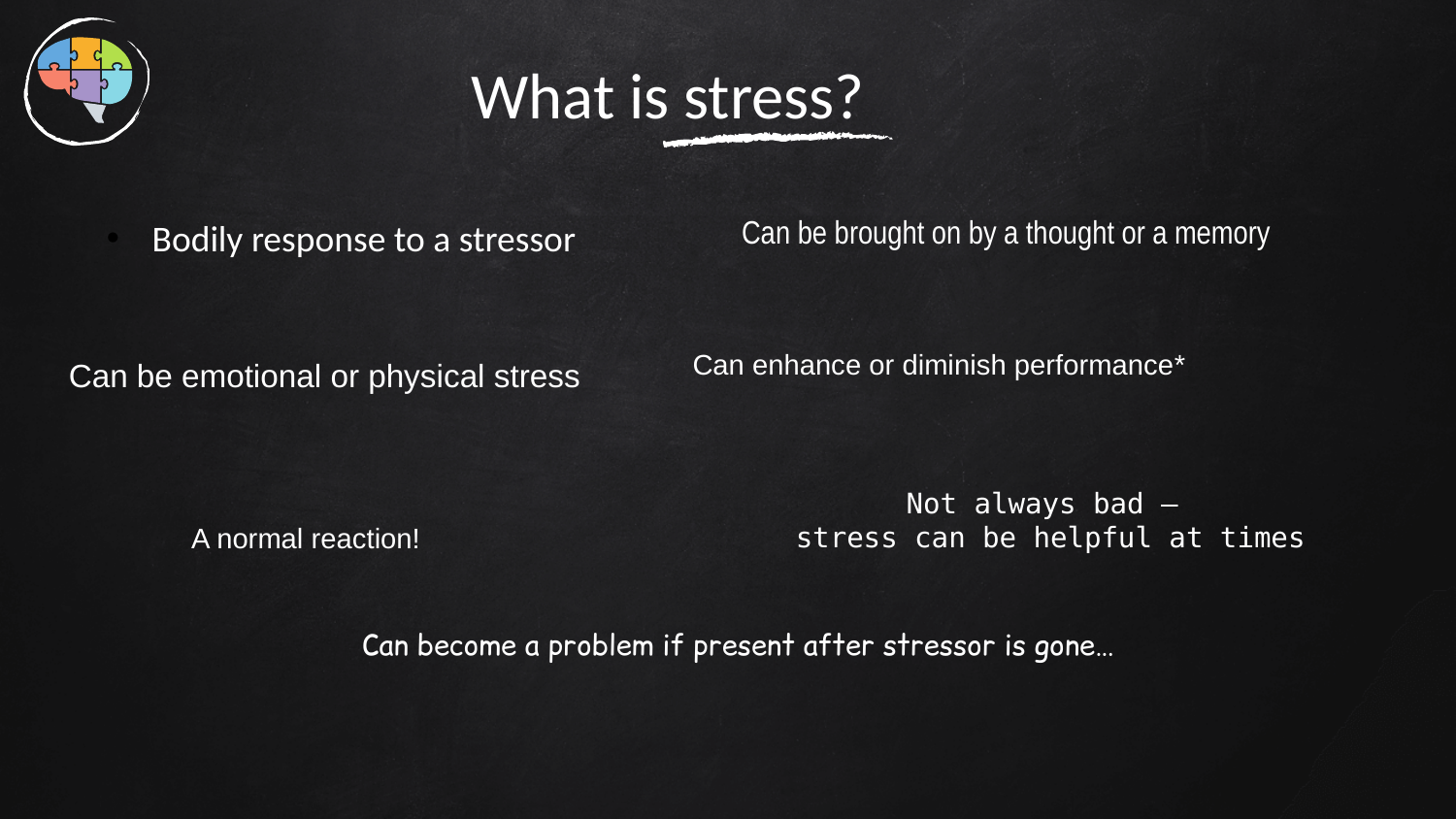

What is stress?

Bodily response to a stressor
Can be brought on by a thought or a memory
Can enhance or diminish performance*
Can be emotional or physical stress
Not always bad –
stress can be helpful at times
A normal reaction!
Can become a problem if present after stressor is gone…